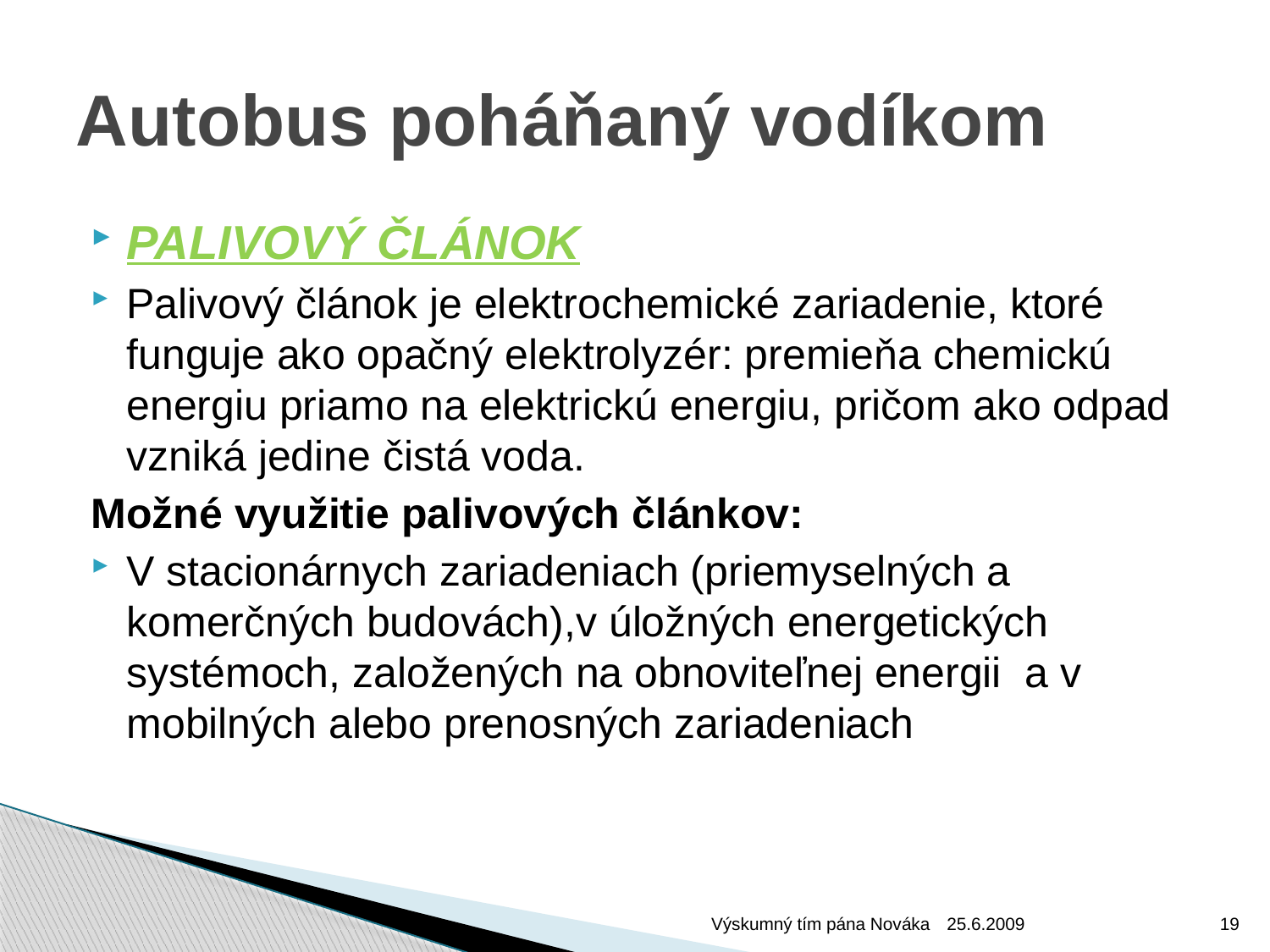

# Autobus poháňaný vodíkom
PALIVOVÝ ČLÁNOK
Palivový článok je elektrochemické zariadenie, ktoré funguje ako opačný elektrolyzér: premieňa chemickú energiu priamo na elektrickú energiu, pričom ako odpad vzniká jedine čistá voda.
Možné využitie palivových článkov:
V stacionárnych zariadeniach (priemyselných a komerčných budovách),v úložných energetických systémoch, založených na obnoviteľnej energii  a v mobilných alebo prenosných zariadeniach

Výskumný tím pána Nováka
25.6.2009
19